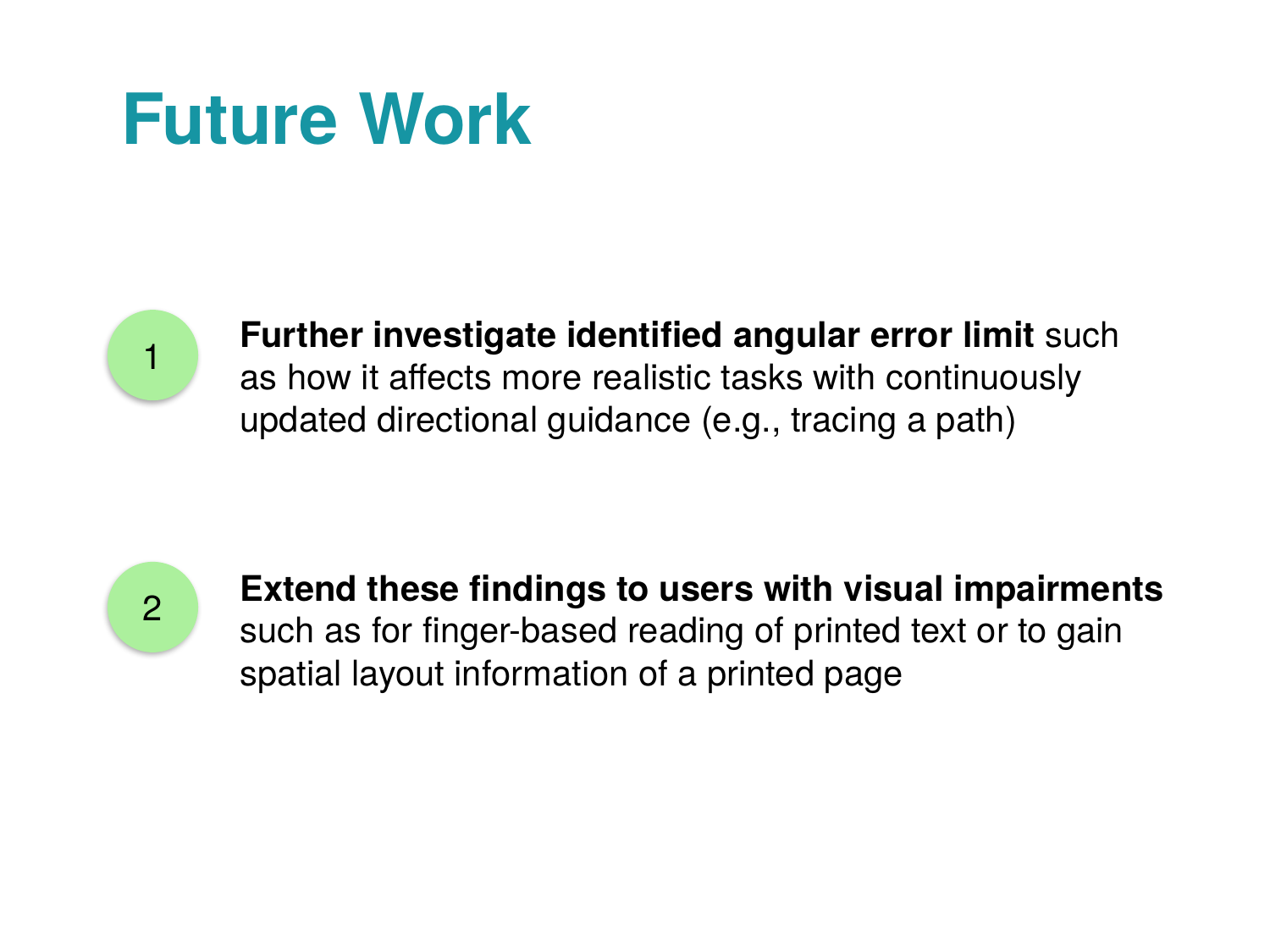

Future Work
Further investigate identified angular error limit such as how it affects more realistic tasks with continuously updated directional guidance (e.g., tracing a path)
1
Extend these findings to users with visual impairments
such as for finger-based reading of printed text or to gain spatial layout information of a printed page
2